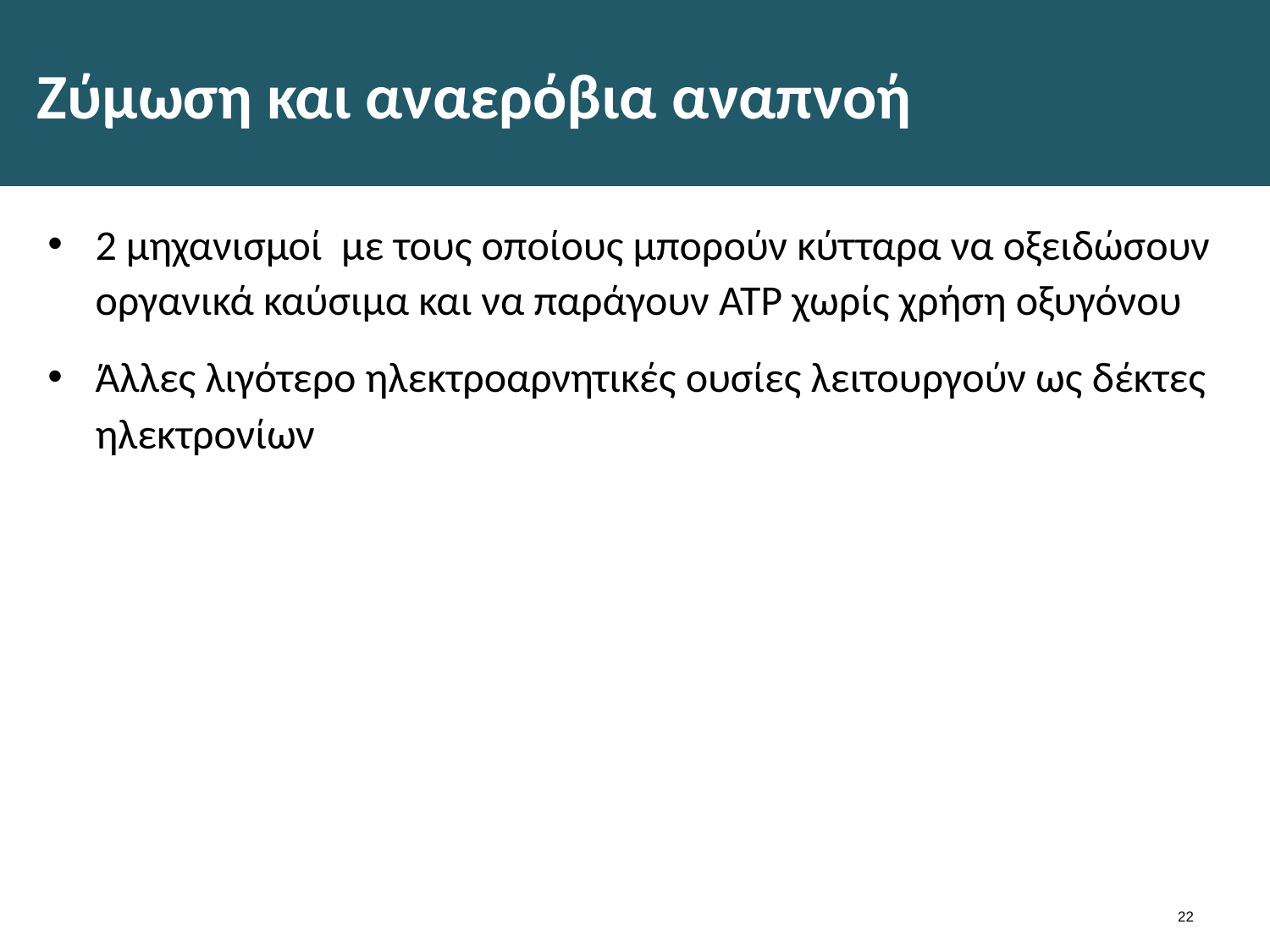

# Ζύμωση και αναερόβια αναπνοή
2 μηχανισμοί  με τους οποίους μπορούν κύτταρα να οξειδώσουν οργανικά καύσιμα και να παράγουν ΑΤΡ χωρίς χρήση οξυγόνου
Άλλες λιγότερο ηλεκτροαρνητικές ουσίες λειτουργούν ως δέκτες ηλεκτρονίων

22